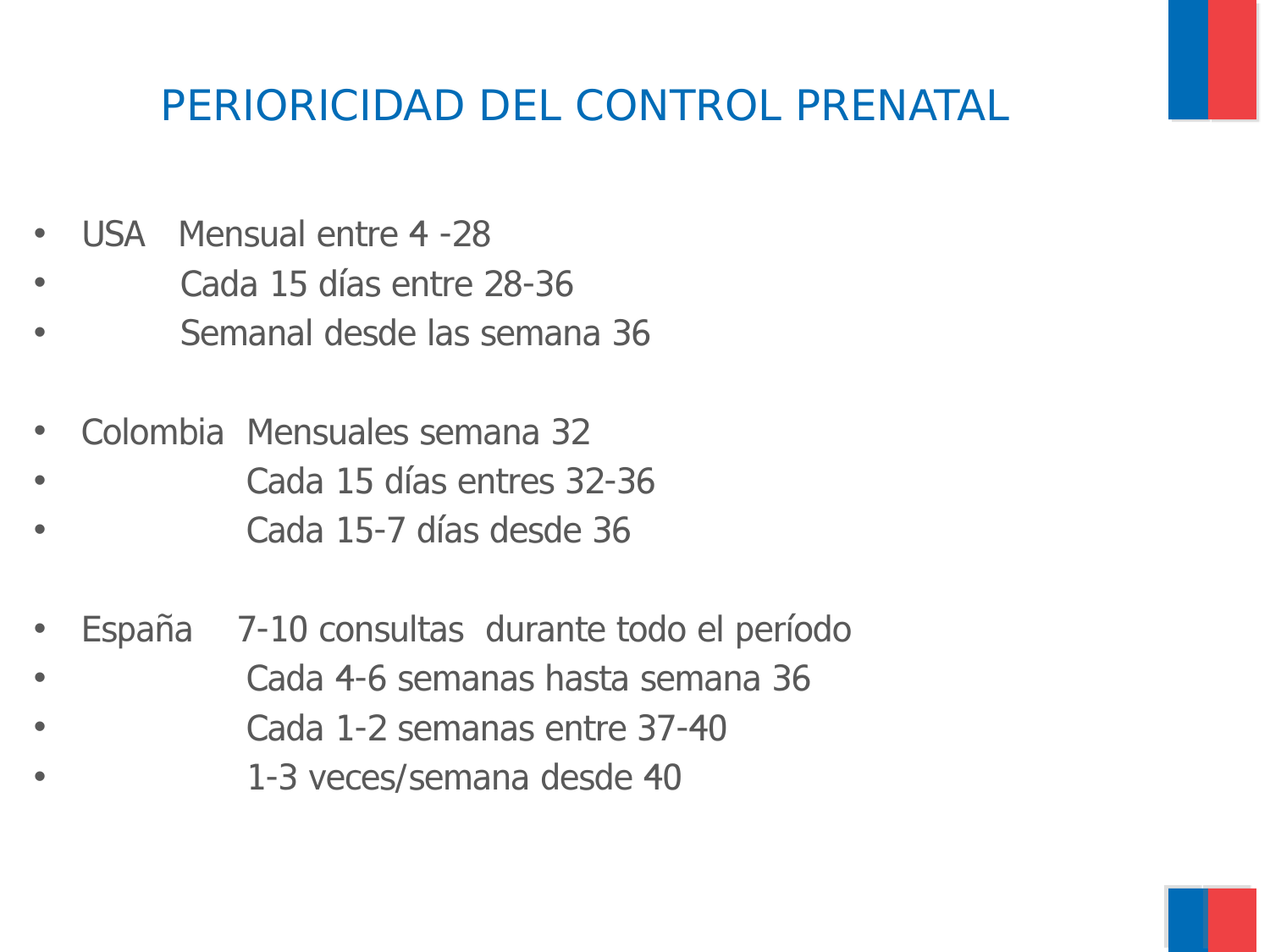

# PERIORICIDAD DEL CONTROL PRENATAL
USA   Mensual entre 4 -28
         Cada 15 días entre 28-36
         Semanal desde las semana 36

Colombia  Mensuales semana 32
               Cada 15 días entres 32-36
               Cada 15-7 días desde 36

España    7-10 consultas  durante todo el período
               Cada 4-6 semanas hasta semana 36
               Cada 1-2 semanas entre 37-40
               1-3 veces/semana desde 40